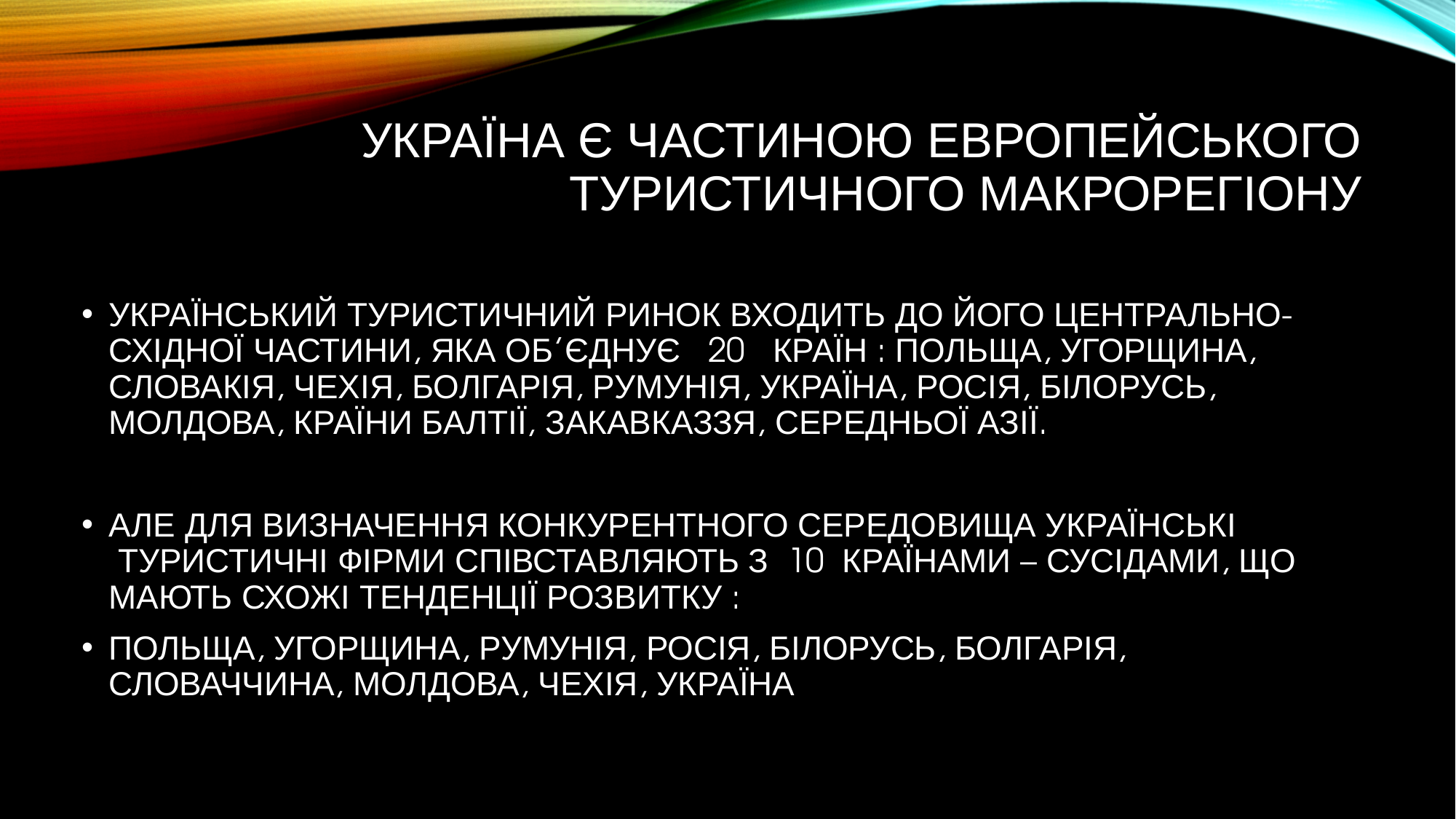

# Україна Є ЧАСТИНОЮ ЕВРОПЕЙСЬКОГО ТУРИСТИЧНОГО МАКРОРЕГІОНУ
УКРАЇНСЬКИЙ ТУРИСТИЧНИЙ РИНОК ВХОДИТЬ ДО ЙОГО ЦЕНТРАЛЬНО-СХІДНОЇ ЧАСТИНИ, ЯКА ОБ’ЄДНУЄ   20   КРАЇН : ПОЛЬЩА, УГОРЩИНА, СЛОВАКІЯ, ЧЕХІЯ, БОЛГАРІЯ, РУМУНІЯ, УКРАЇНА, РОСІЯ, БІЛОРУСЬ, МОЛДОВА, КРАЇНИ БАЛТІЇ, ЗАКАВКАЗЗЯ, СЕРЕДНЬОЇ АЗІЇ.

АЛЕ ДЛЯ ВИЗНАЧЕННЯ КОНКУРЕНТНОГО СЕРЕДОВИЩА УКРАЇНСЬКІ               ТУРИСТИЧНІ ФІРМИ СПІВСТАВЛЯЮТЬ З  10  КРАЇНАМИ – СУСІДАМИ, ЩО МАЮТЬ СХОЖІ ТЕНДЕНЦІЇ РОЗВИТКУ :
ПОЛЬЩА, УГОРЩИНА, РУМУНІЯ, РОСІЯ, БІЛОРУСЬ, БОЛГАРІЯ, СЛОВАЧЧИНА, МОЛДОВА, ЧЕХІЯ, УКРАЇНА